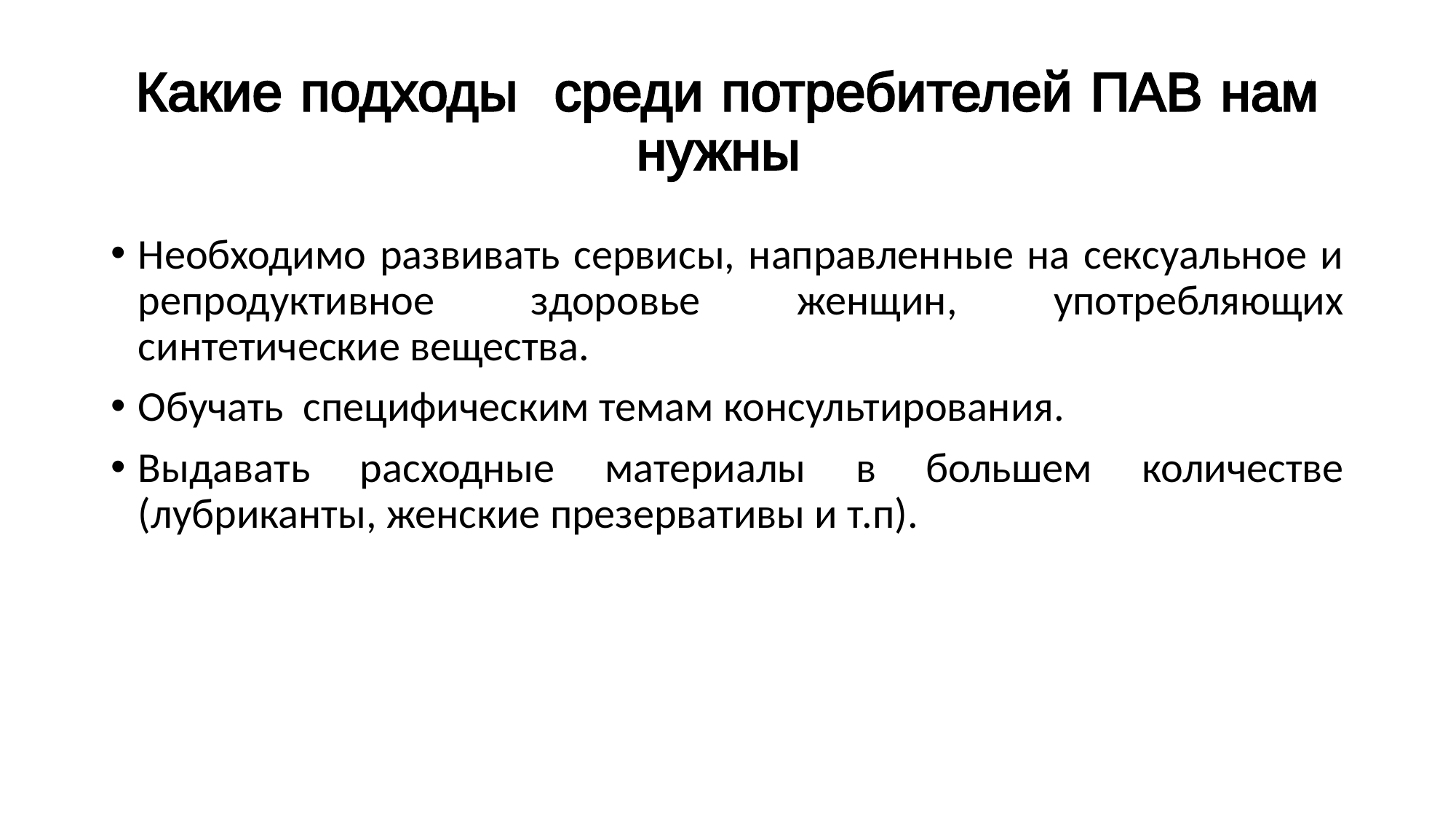

# Какие подходы  среди потребителей ПАВ нам нужны
Необходимо развивать сервисы, направленные на сексуальное и репродуктивное здоровье женщин, употребляющих синтетические вещества.
Обучать  специфическим темам консультирования.
Выдавать расходные материалы в большем количестве (лубриканты, женские презервативы и т.п).